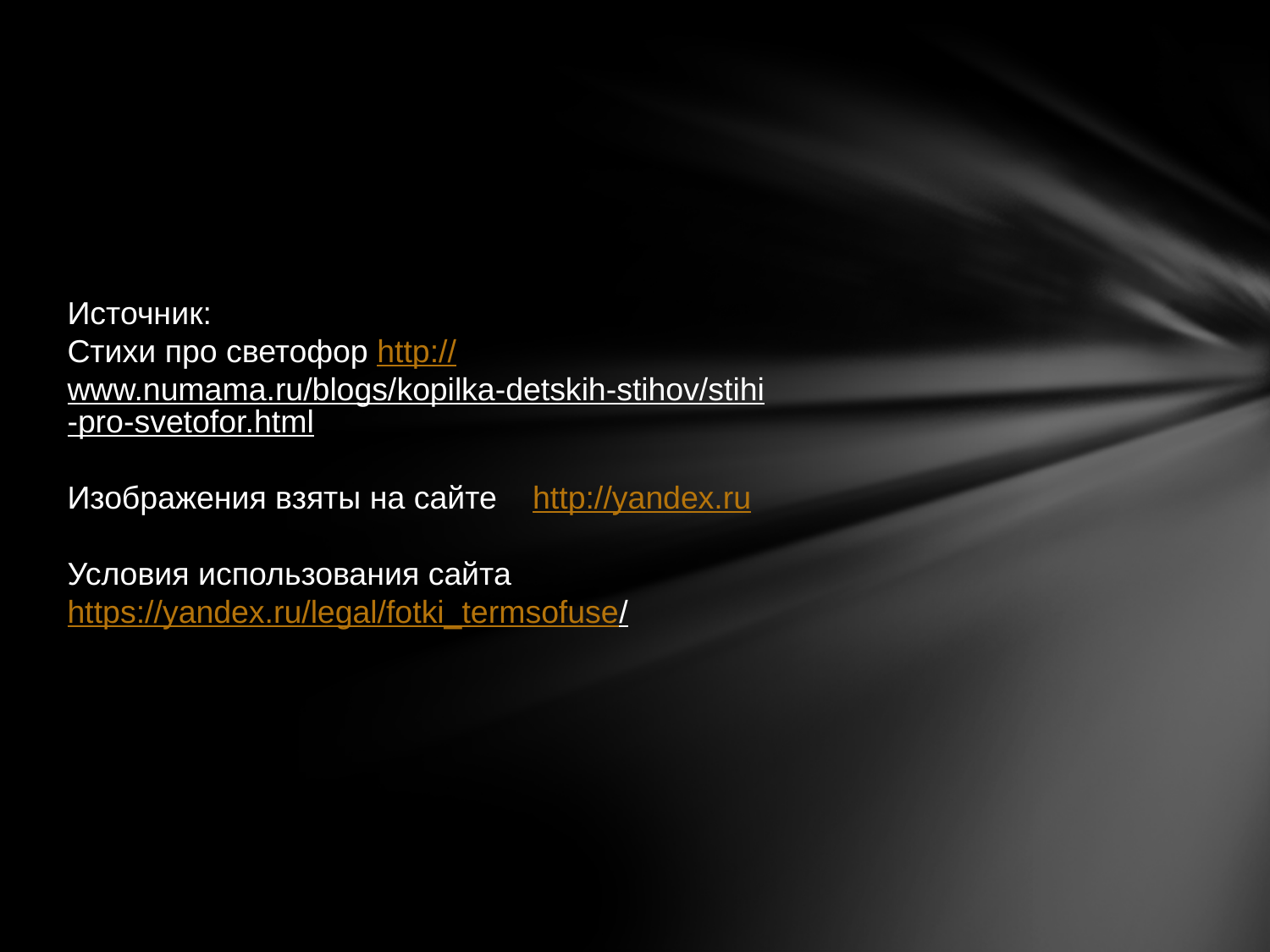

Источник:
Стихи про светофор http://www.numama.ru/blogs/kopilka-detskih-stihov/stihi-pro-svetofor.html
Изображения взяты на сайте    http://yandex.ru
Условия использования сайта https://yandex.ru/legal/fotki_termsofuse/